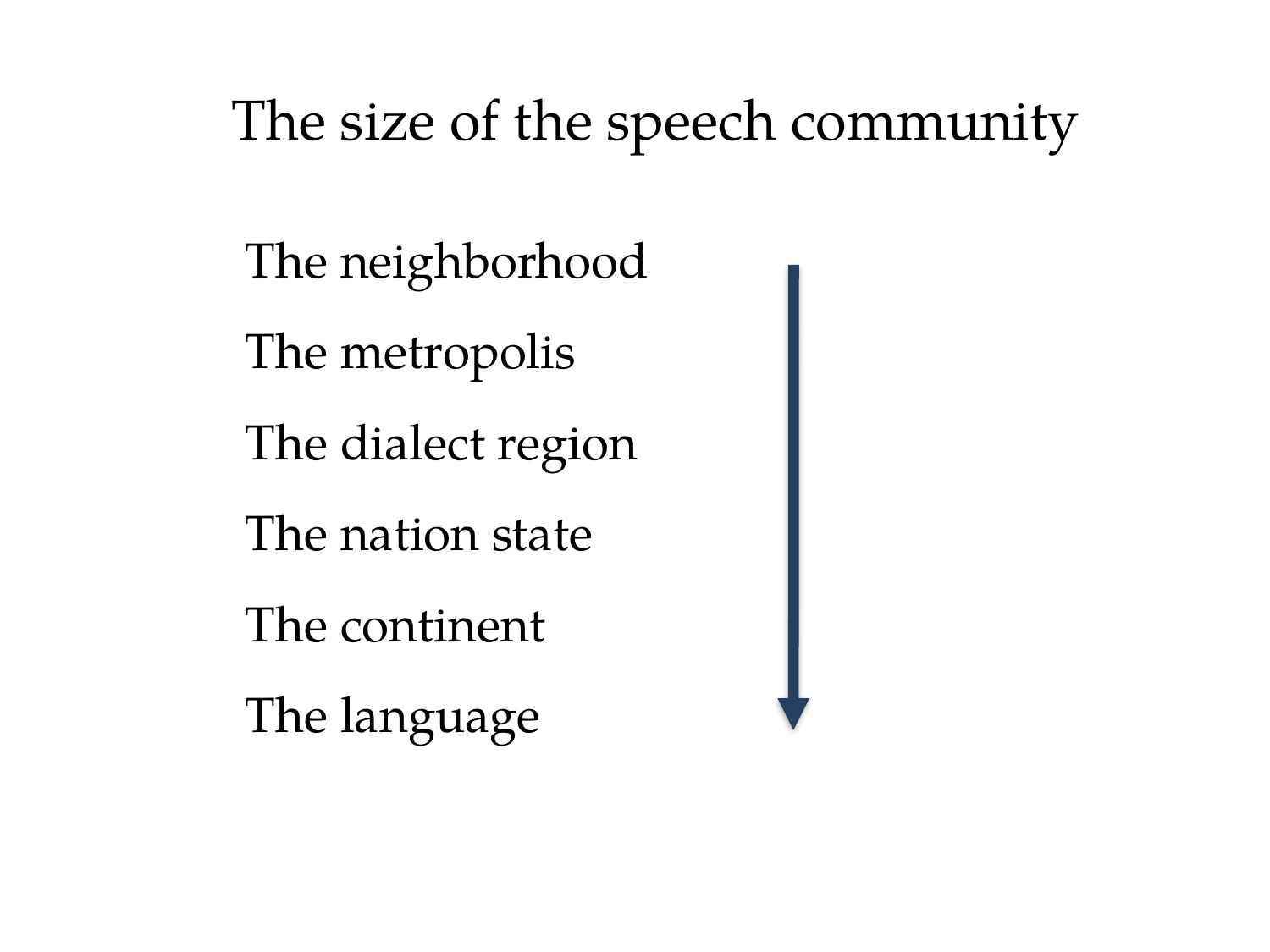

# The size of the speech community
The neighborhood
The metropolis
The dialect region
The nation state
The continent
The language